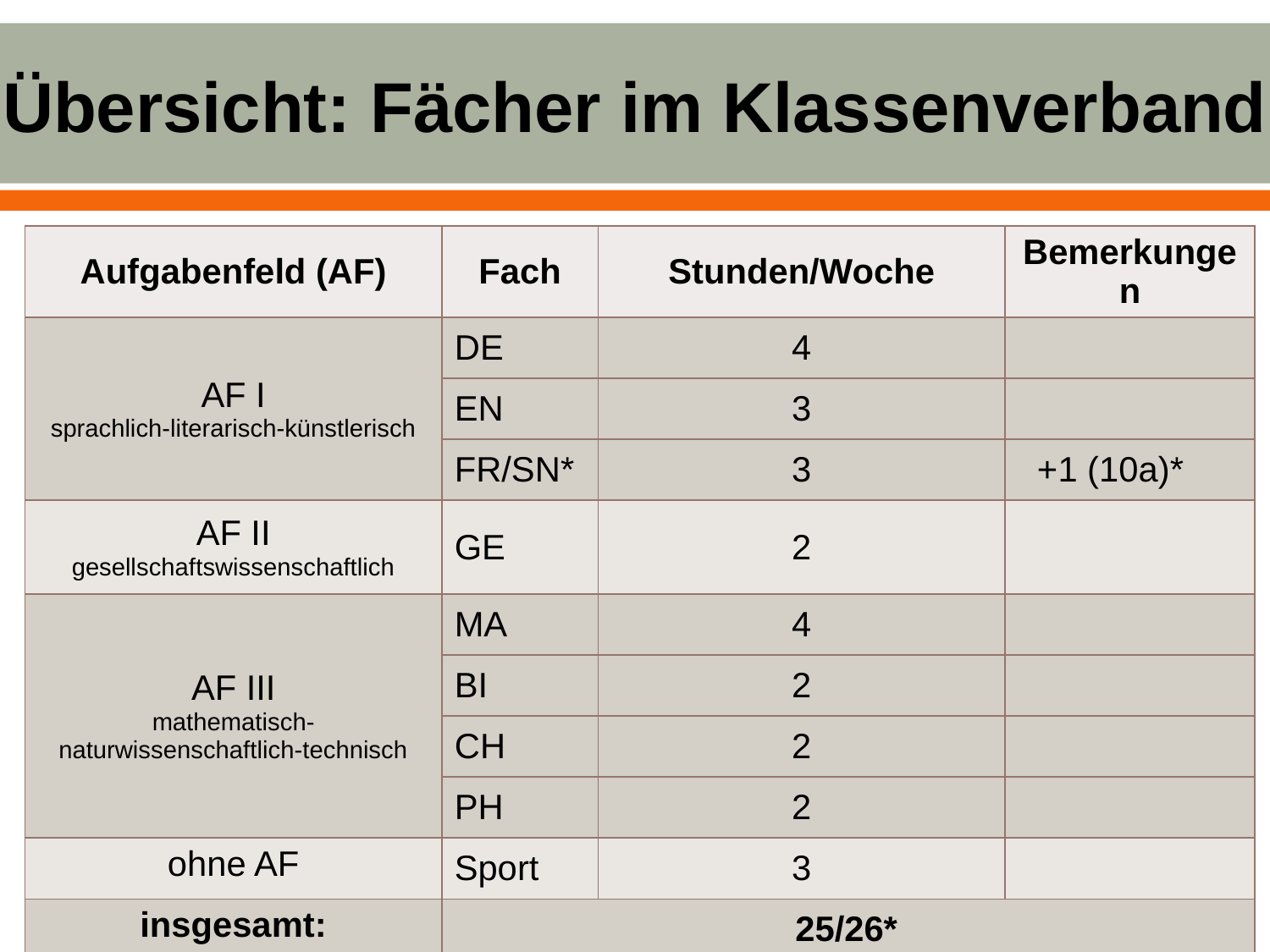

# Übersicht: Fächer im Klassenverband
| Aufgabenfeld (AF) | Fach | Stunden/Woche | Bemerkungen |
| --- | --- | --- | --- |
| AF I sprachlich-literarisch-künstlerisch | DE | 4 |  |
|  | EN | 3 |  |
|  | FR/SN\* | 3 | +1 (10a)\* |
| AF II gesellschaftswissenschaftlich | GE | 2 |  |
| AF III mathematisch-naturwissenschaftlich-technisch | MA | 4 |  |
|  | BI | 2 |  |
|  | CH | 2 |  |
|  | PH | 2 |  |
| ohne AF | Sport | 3 |  |
| insgesamt: | 25/26\* |  |  |